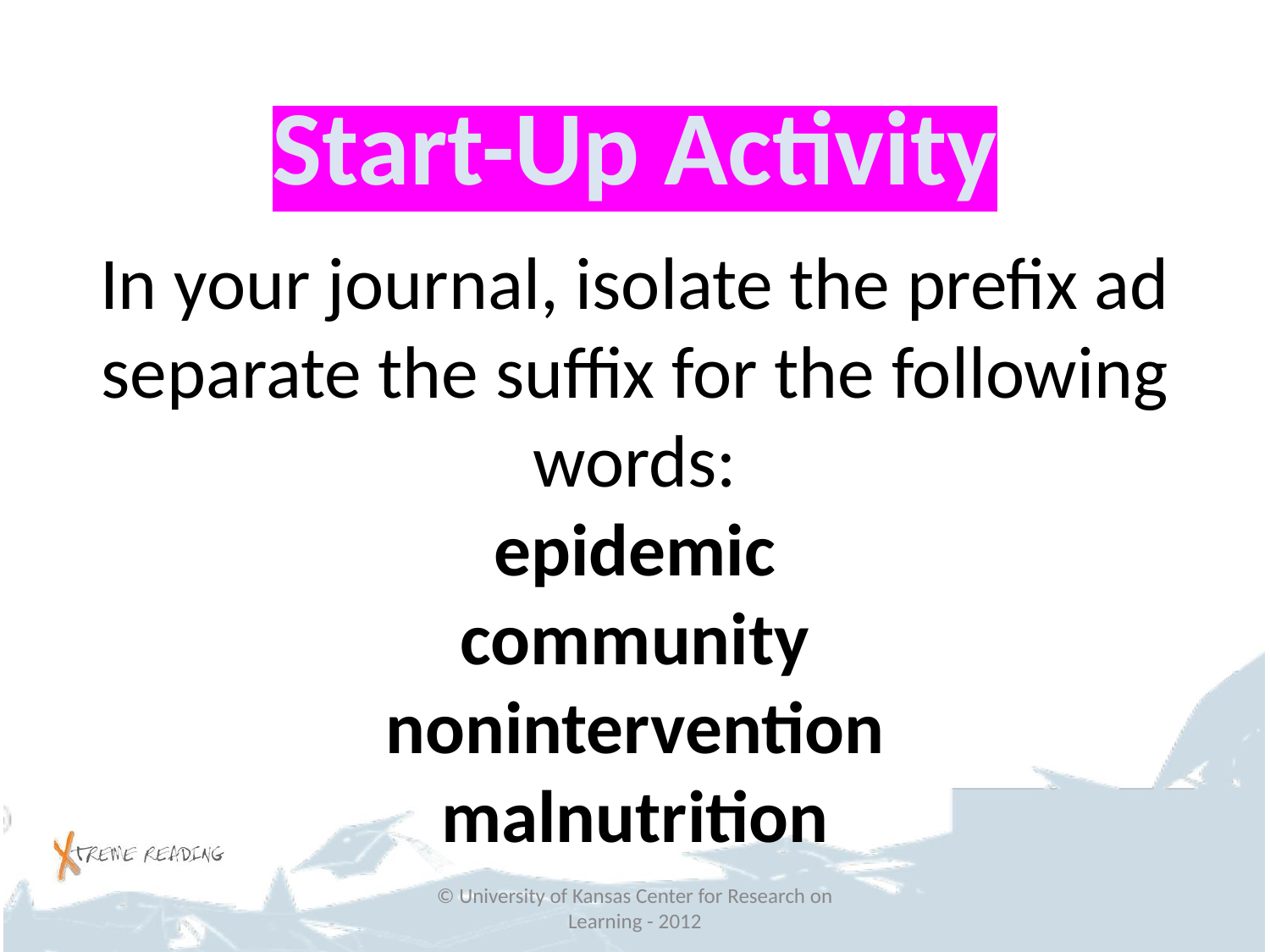

# Start-Up Activity

In your journal, isolate the prefix ad separate the suffix for the following words:
epidemic
community
nonintervention
malnutrition
© University of Kansas Center for Research on Learning - 2012